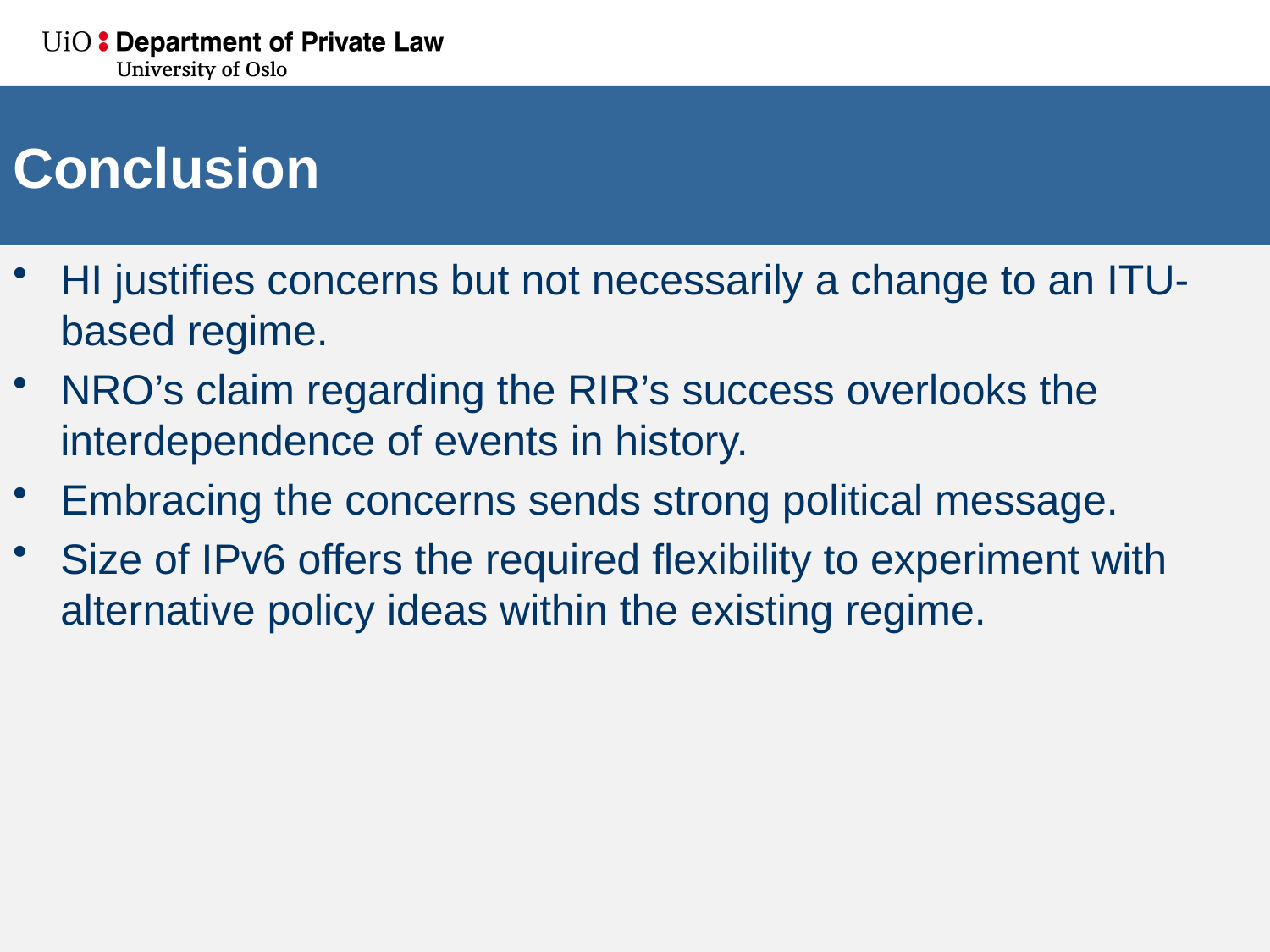

# Conclusion
HI justifies concerns but not necessarily a change to an ITU-based regime.
NRO’s claim regarding the RIR’s success overlooks the interdependence of events in history.
Embracing the concerns sends strong political message.
Size of IPv6 offers the required flexibility to experiment with alternative policy ideas within the existing regime.